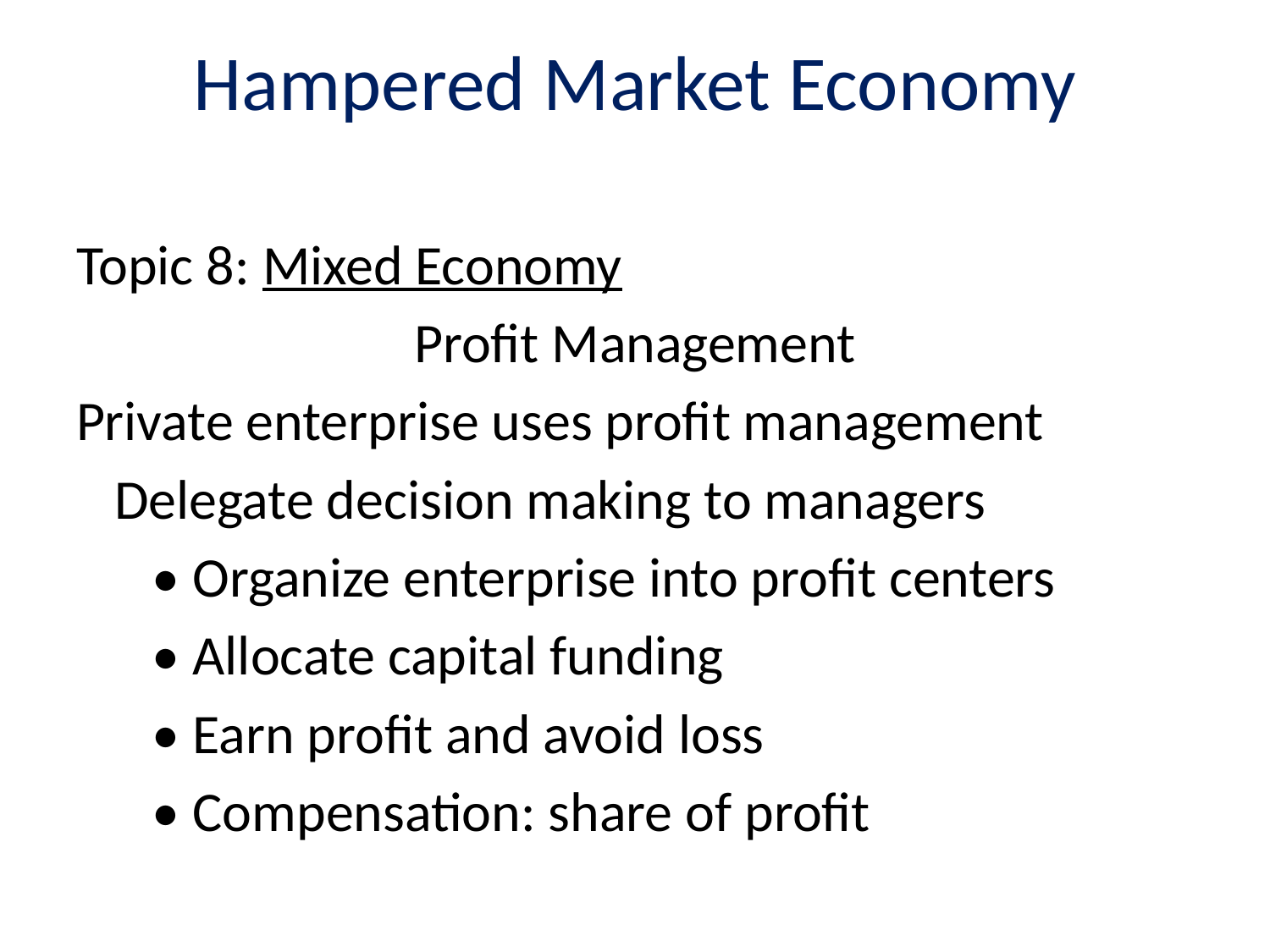

# Hampered Market Economy
Topic 8: Mixed Economy
Profit Management
Private enterprise uses profit management
   Delegate decision making to managers
      • Organize enterprise into profit centers
      • Allocate capital funding
      • Earn profit and avoid loss
      • Compensation: share of profit